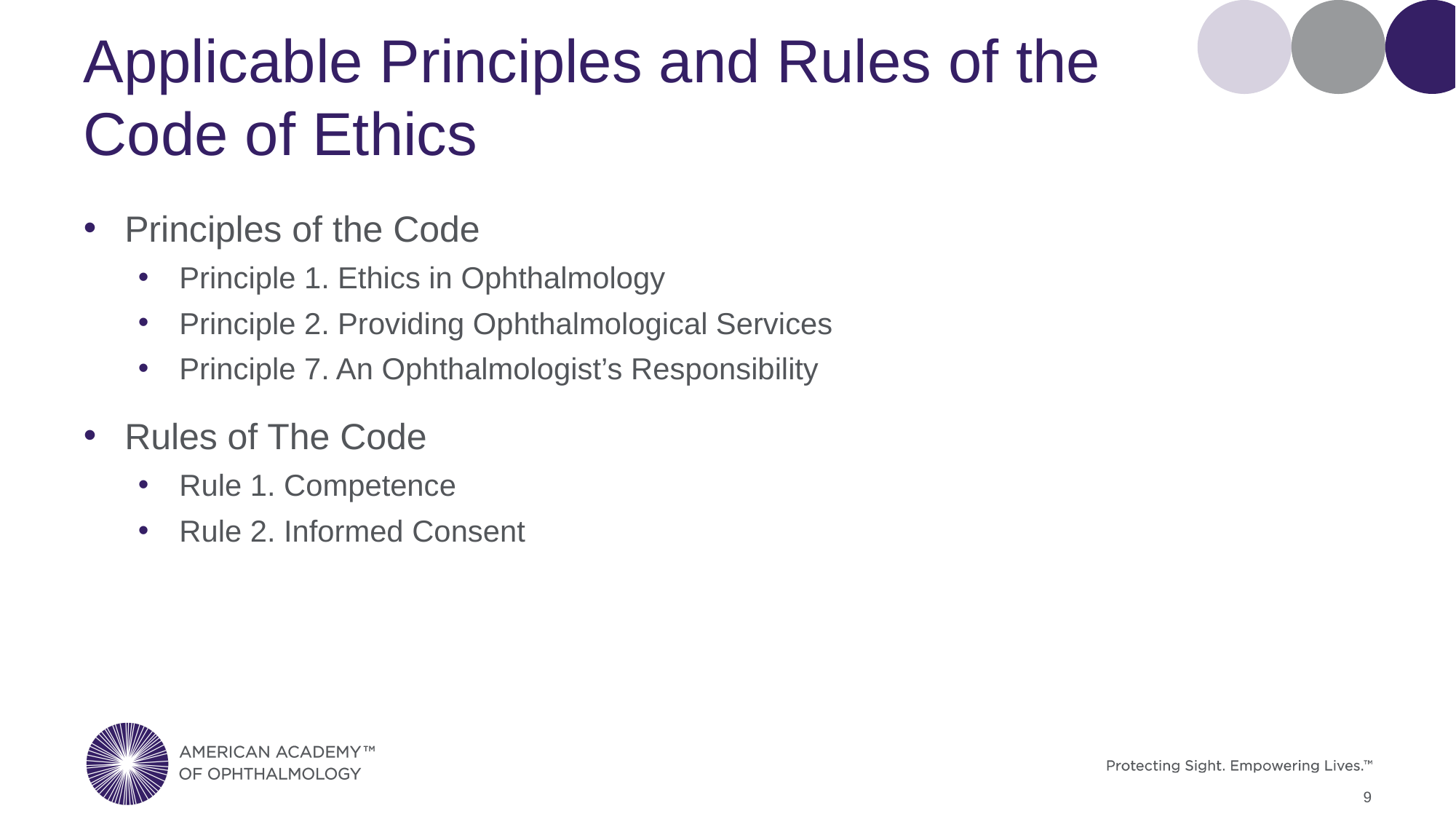

# Applicable Principles and Rules of the Code of Ethics
Principles of the Code
Principle 1. Ethics in Ophthalmology
Principle 2. Providing Ophthalmological Services
Principle 7. An Ophthalmologist’s Responsibility
Rules of The Code
Rule 1. Competence
Rule 2. Informed Consent
9